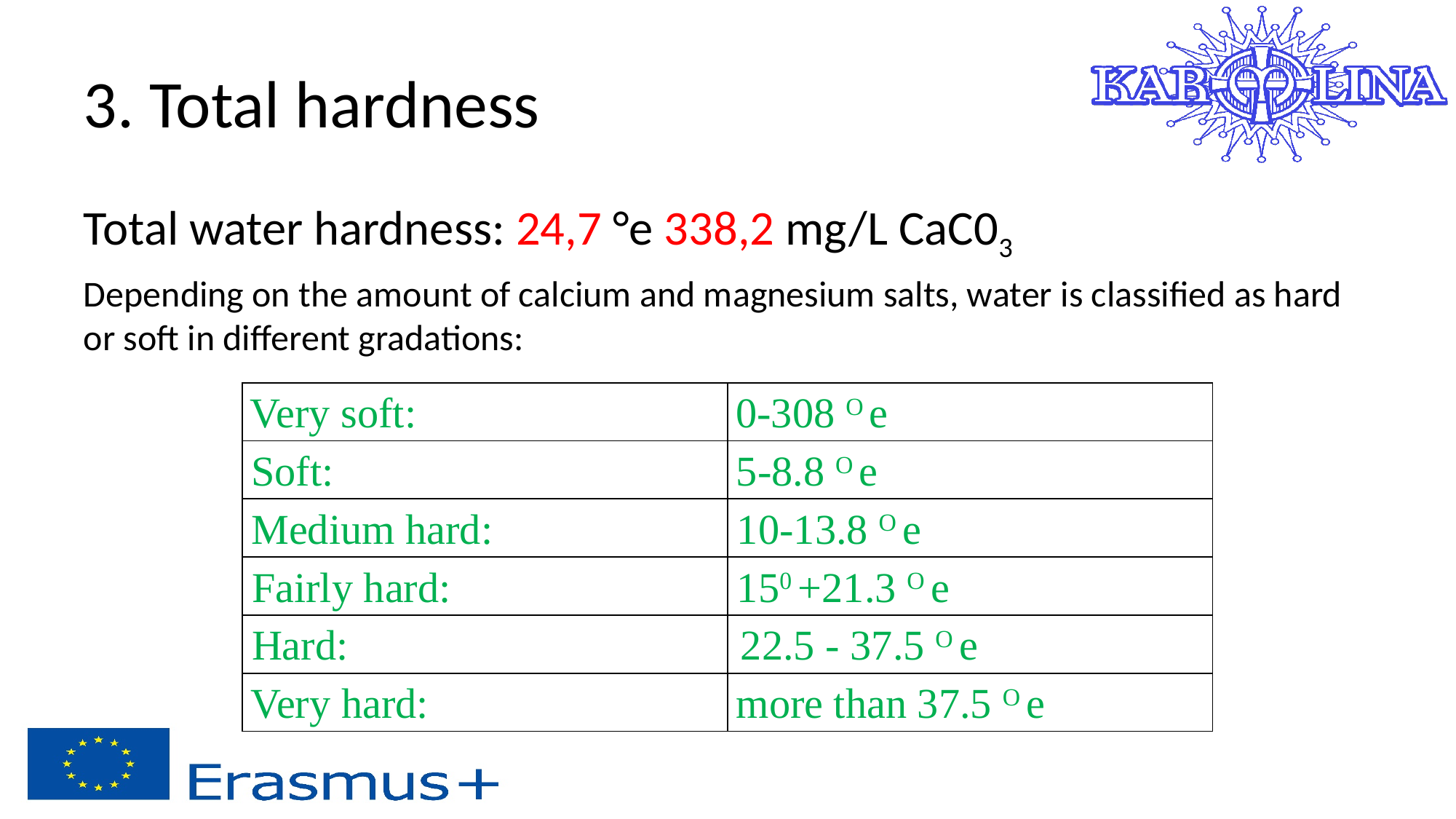

# 3. Total hardness
Total water hardness: 24,7 °e 338,2 mg/L CaC03
Depending on the amount of calcium and magnesium salts, water is classified as hard or soft in different gradations:

| Very soft: | 0-308 O e |
| --- | --- |
| Soft: | 5-8.8 O e |
| Medium hard: | 10-13.8 O e |
| Fairly hard: | 150 +21.3 O e |
| Hard: | 22.5 - 37.5 O e |
| Very hard: | more than 37.5 O e |